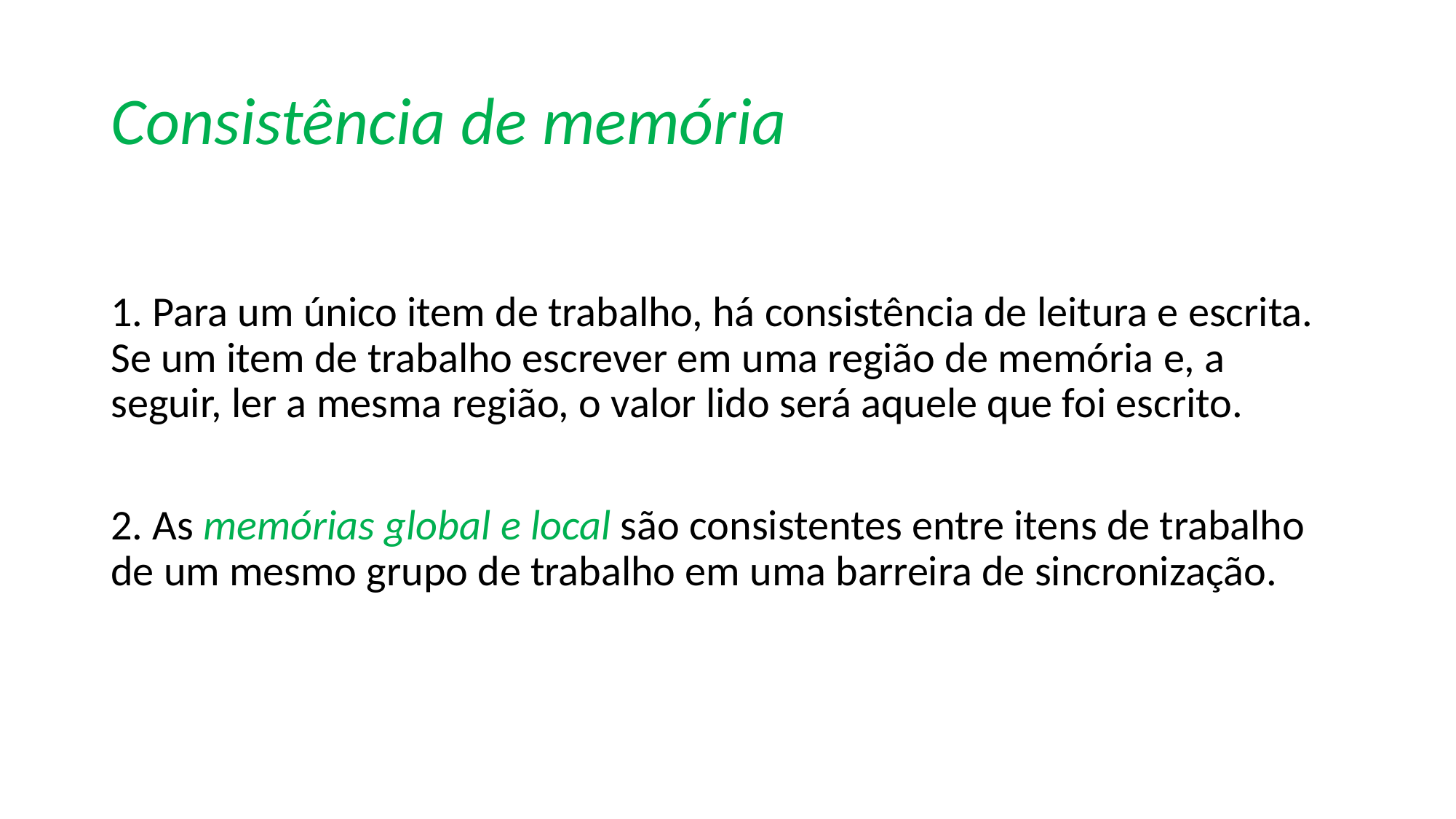

# Consistência de memória

1. Para um único item de trabalho, há consistência de leitura e escrita. Se um item de trabalho escrever em uma região de memória e, a seguir, ler a mesma região, o valor lido será aquele que foi escrito.

2. As memórias global e local são consistentes entre itens de trabalho de um mesmo grupo de trabalho em uma barreira de sincronização.